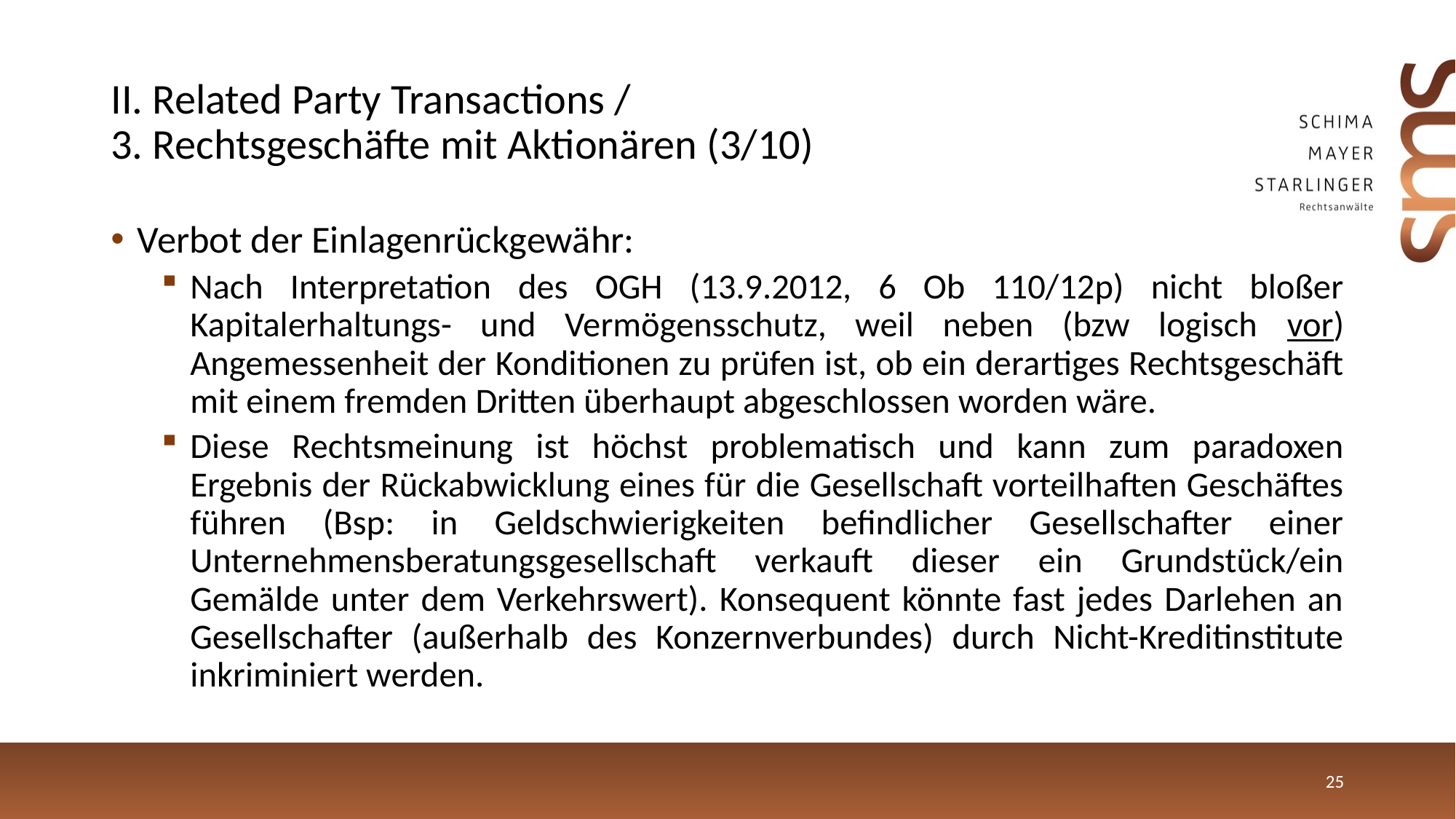

# II. Related Party Transactions / 3. Rechtsgeschäfte mit Aktionären (3/10)
Verbot der Einlagenrückgewähr:
Nach Interpretation des OGH (13.9.2012, 6 Ob 110/12p) nicht bloßer Kapitalerhaltungs- und Vermögensschutz, weil neben (bzw logisch vor) Angemessenheit der Konditionen zu prüfen ist, ob ein derartiges Rechtsgeschäft mit einem fremden Dritten überhaupt abgeschlossen worden wäre.
Diese Rechtsmeinung ist höchst problematisch und kann zum paradoxen Ergebnis der Rückabwicklung eines für die Gesellschaft vorteilhaften Geschäftes führen (Bsp: in Geldschwierigkeiten befindlicher Gesellschafter einer Unternehmensberatungsgesellschaft verkauft dieser ein Grundstück/ein Gemälde unter dem Verkehrswert). Konsequent könnte fast jedes Darlehen an Gesellschafter (außerhalb des Konzernverbundes) durch Nicht-Kreditinstitute inkriminiert werden.
25